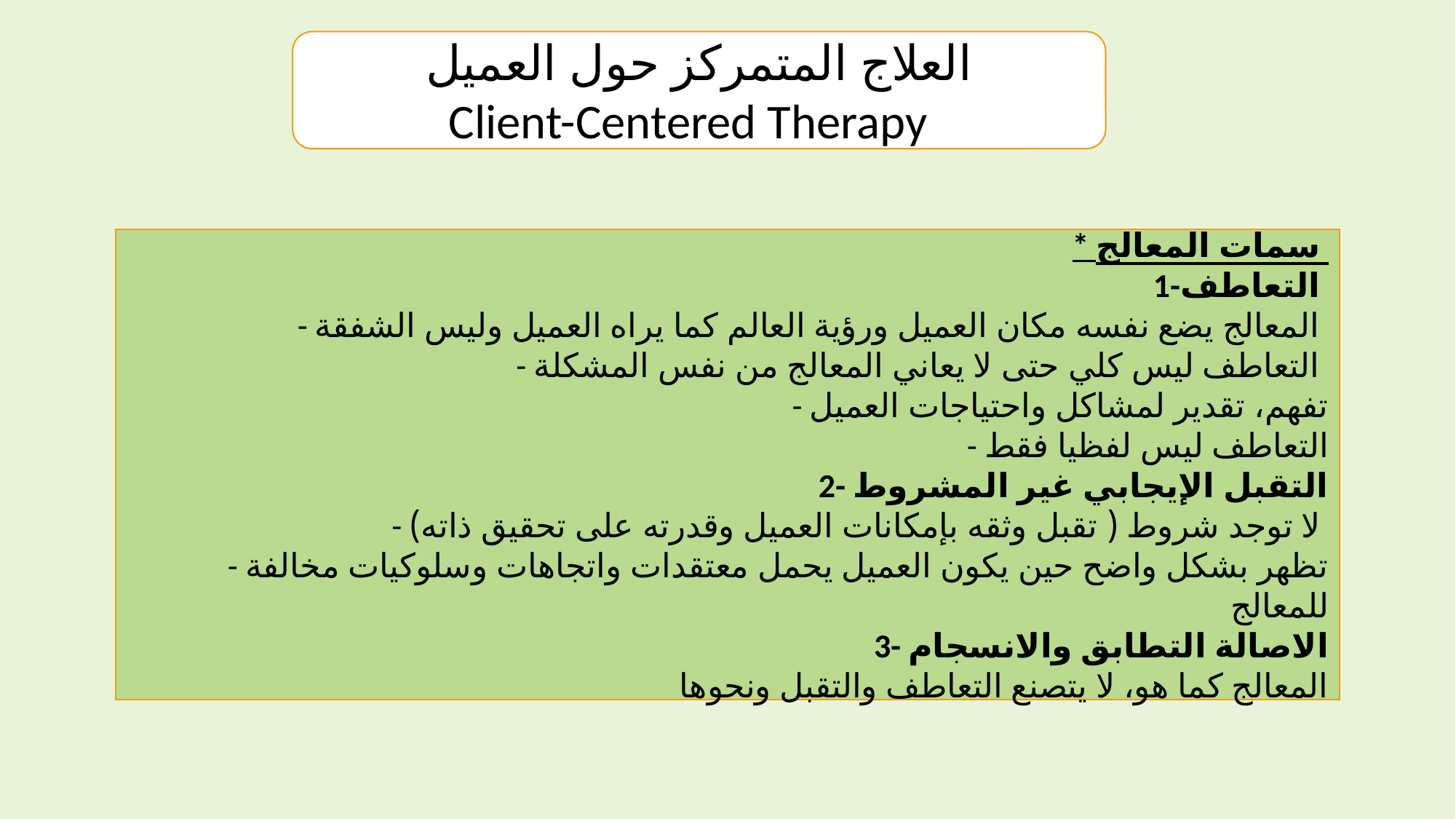

العلاج المتمركز حول العميل
Client-Centered Therapy
* سمات المعالج
1-التعاطف
- المعالج يضع نفسه مكان العميل ورؤية العالم كما يراه العميل وليس الشفقة
- التعاطف ليس كلي حتى لا يعاني المعالج من نفس المشكلة
- تفهم، تقدير لمشاكل واحتياجات العميل
- التعاطف ليس لفظيا فقط
2- التقبل الإيجابي غير المشروط
- لا توجد شروط ( تقبل وثقه بإمكانات العميل وقدرته على تحقيق ذاته)
- تظهر بشكل واضح حين يكون العميل يحمل معتقدات واتجاهات وسلوكيات مخالفة للمعالج
3- الاصالة التطابق والانسجام
المعالج كما هو، لا يتصنع التعاطف والتقبل ونحوها